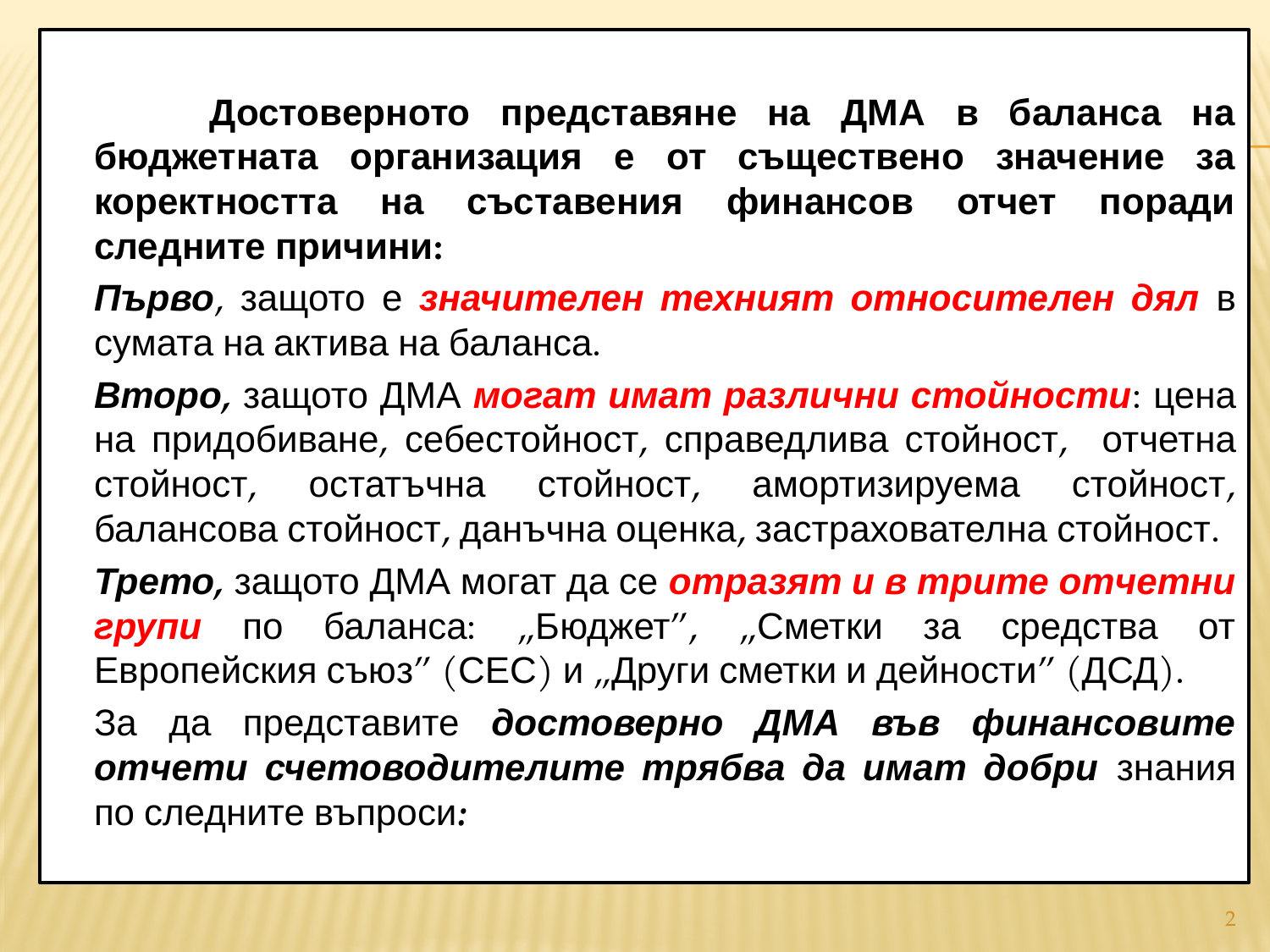

Достоверното представяне на ДМА в баланса на бюджетната организация е от съществено значение за коректността на съставения финансов отчет поради следните причини:
		Първо, защото е значителен техният относителен дял в сумата на актива на баланса.
		Второ, защото ДМА могат имат различни стойности: цена на придобиване, себестойност, справедлива стойност,  отчетна стойност, остатъчна стойност, амортизируема стойност, балансова стойност, данъчна оценка, застрахователна стойност.
		Трето, защото ДМА могат да се отразят и в трите отчетни групи по баланса: „Бюджет”, „Сметки за средства от Европейския съюз” (СЕС) и „Други сметки и дейности” (ДСД).
		За да представите достоверно ДМА във финансовите отчети счетоводителите трябва да имат добри знания по следните въпроси:

#
2